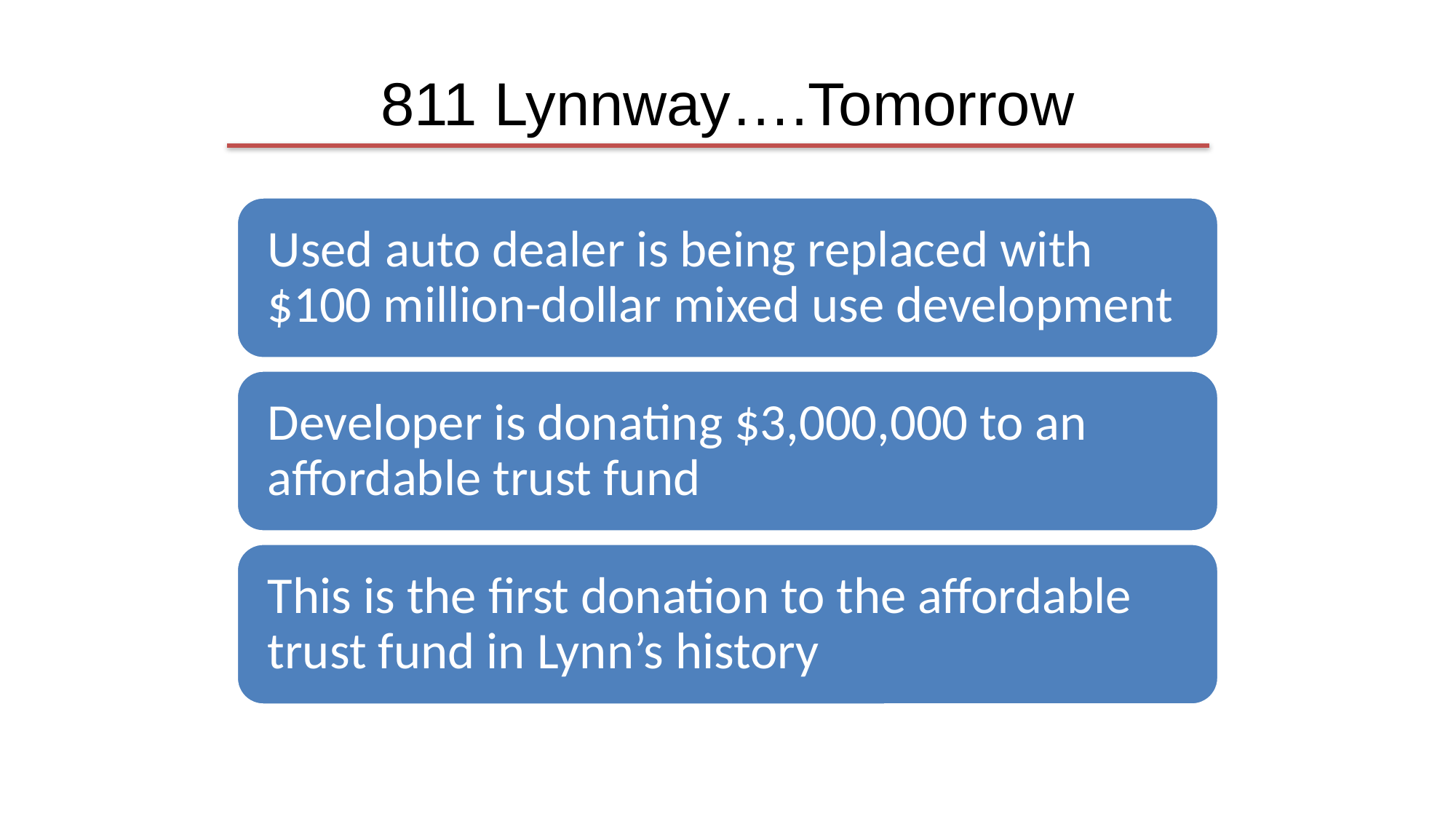

# 811 Lynnway….Tomorrow
Used auto dealer is being replaced with $100 million-dollar mixed use development
Developer is donating $3,000,000 to an affordable trust fund
This is the first donation to the affordable trust fund in Lynn’s history